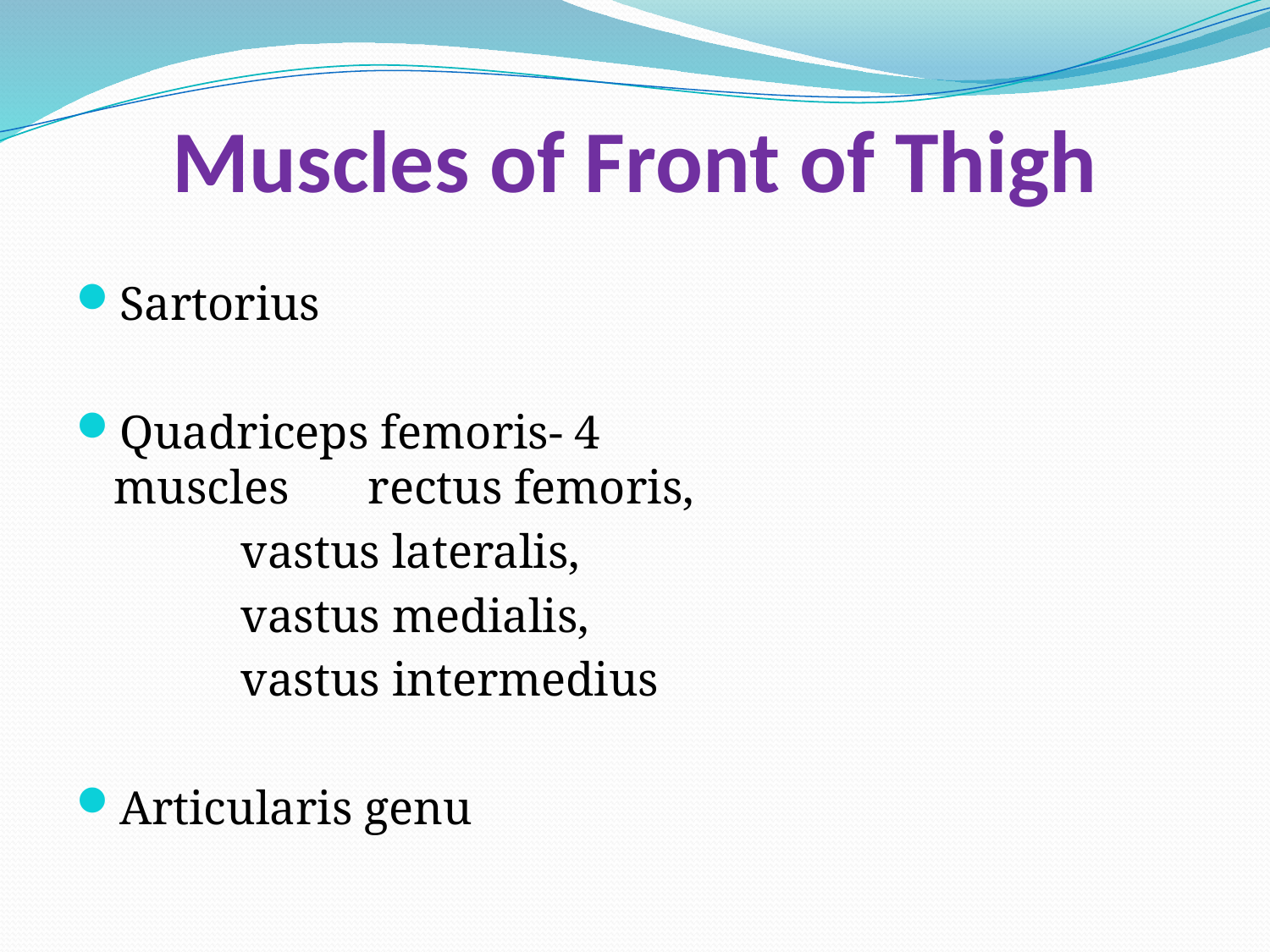

Muscles of Front of Thigh
Sartorius

Quadriceps femoris- 4 muscles	rectus femoris,
		vastus lateralis,
		vastus medialis,
		vastus intermedius

Articularis genu